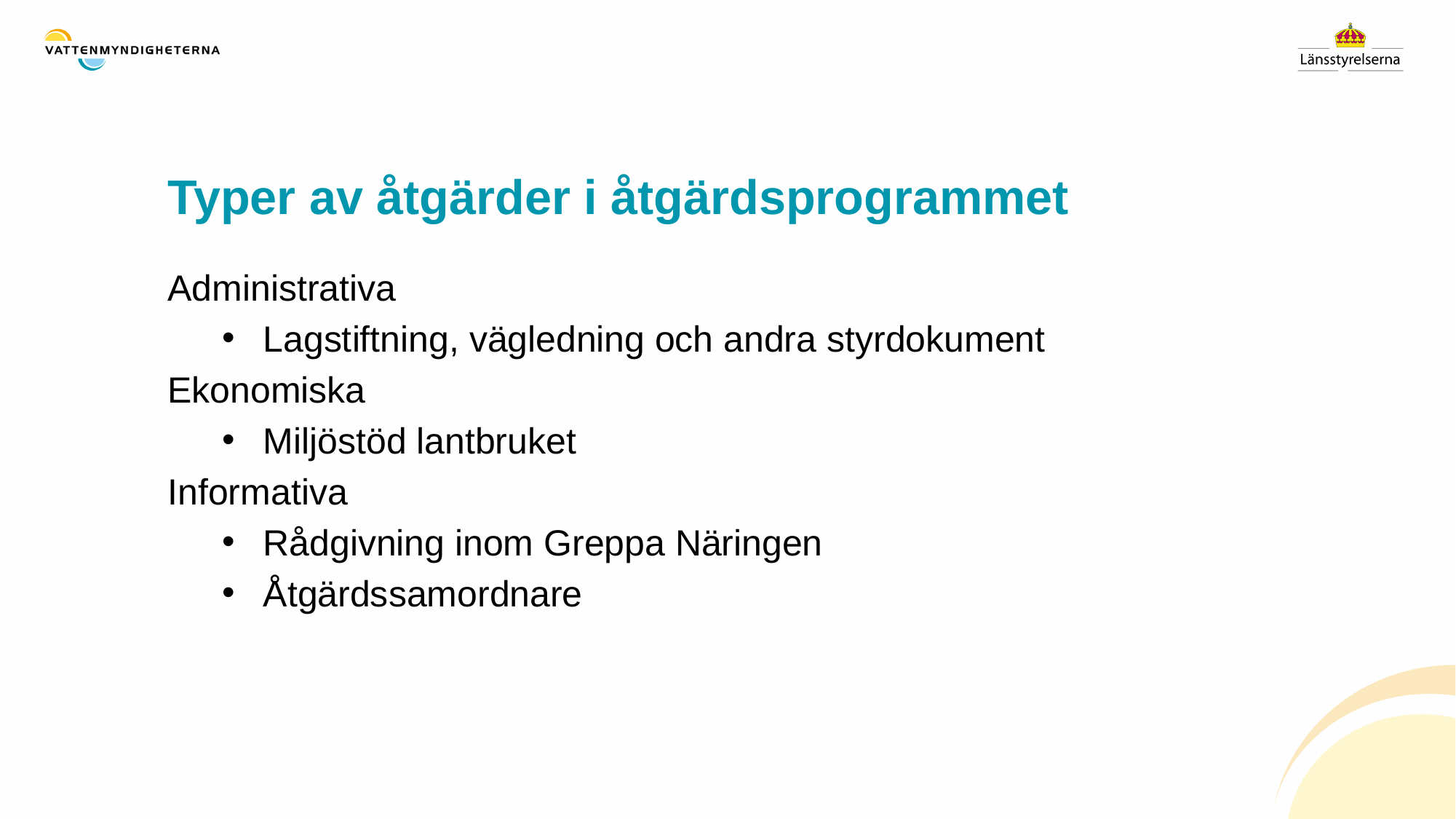

# Typer av åtgärder i åtgärdsprogrammet
Administrativa
Lagstiftning, vägledning och andra styrdokument
Ekonomiska
Miljöstöd lantbruket
Informativa
Rådgivning inom Greppa Näringen
Åtgärdssamordnare